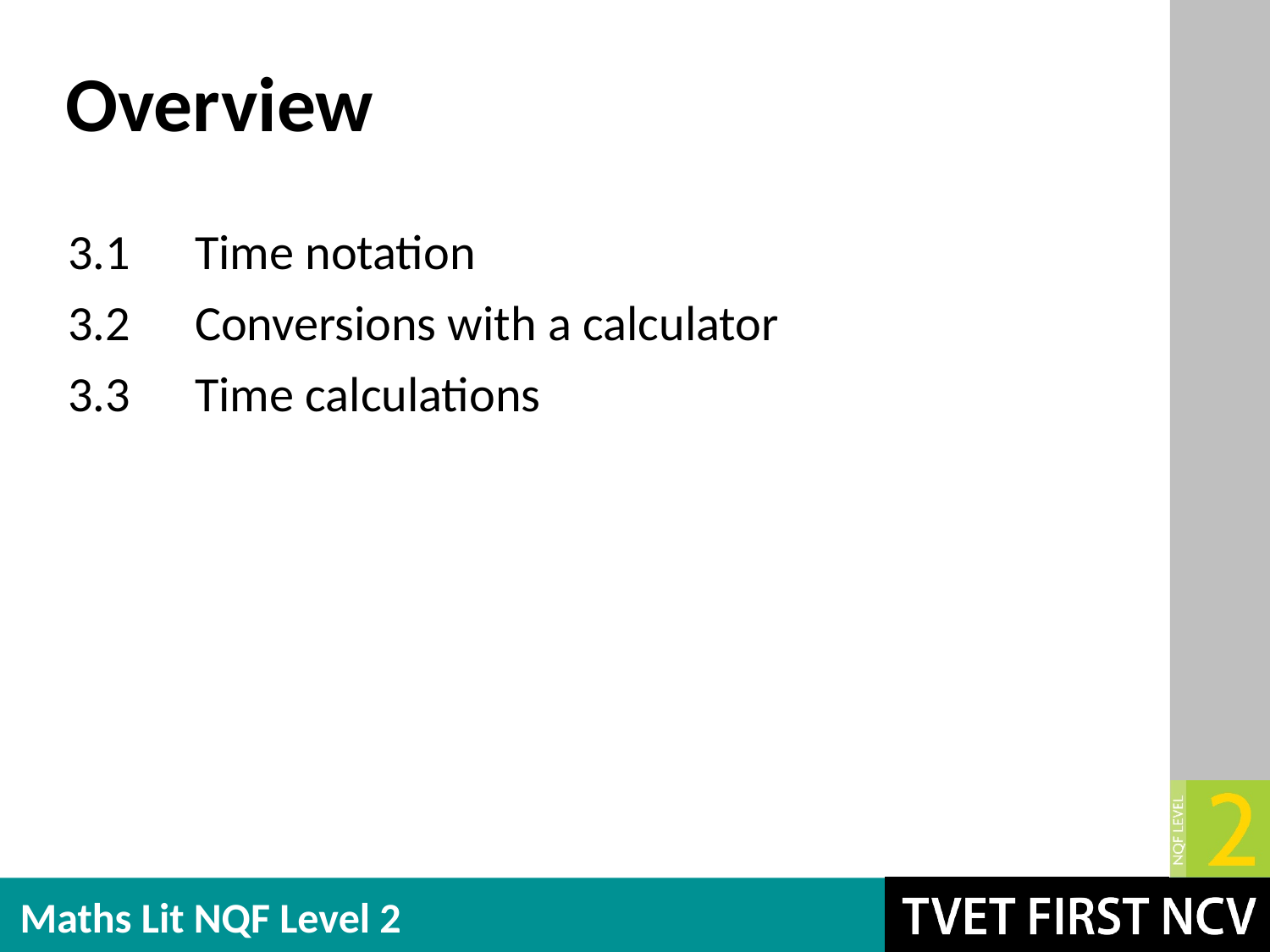

# Overview
3.1	Time notation
3.2	Conversions with a calculator
3.3	Time calculations